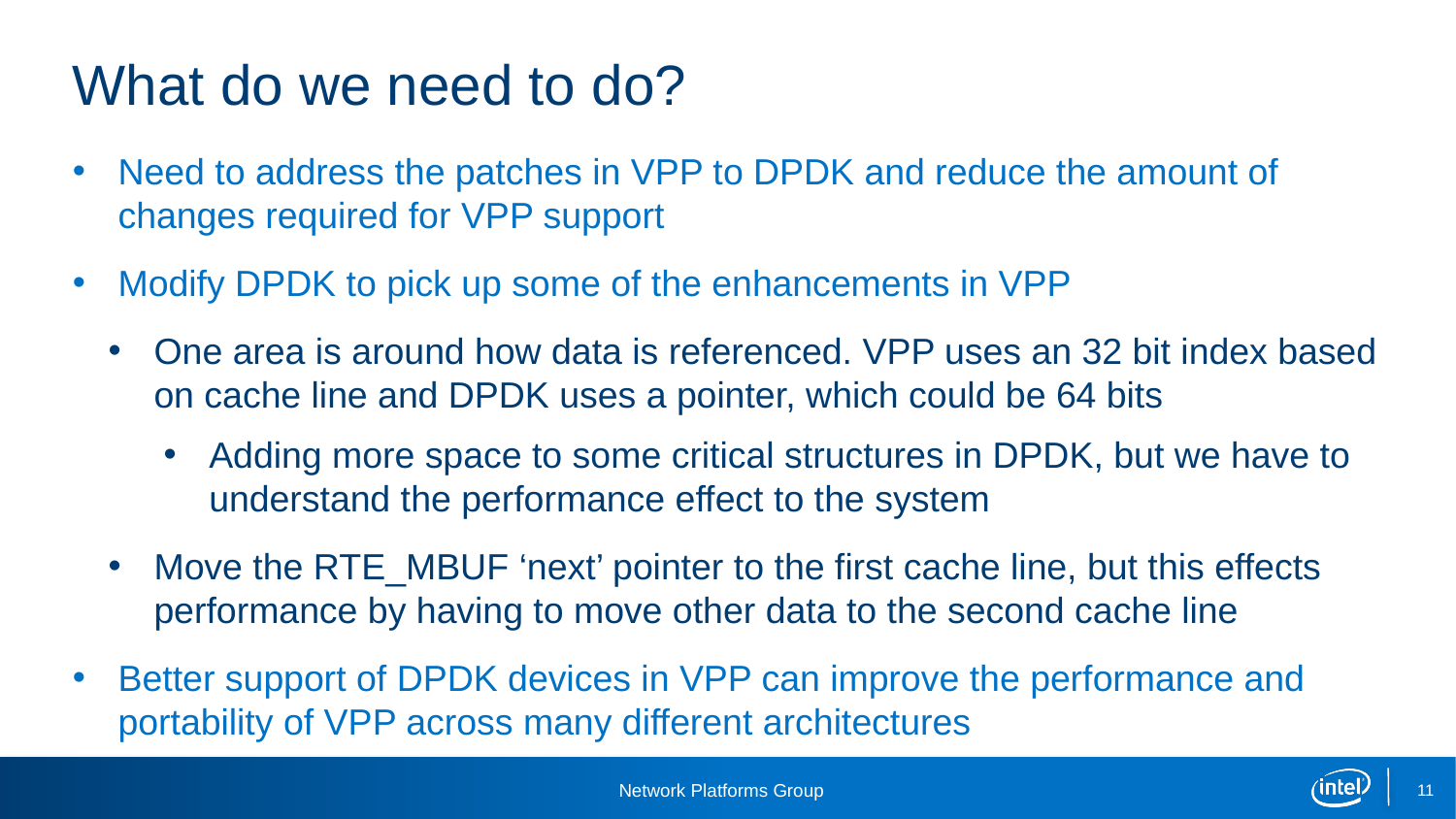

# What do we need to do?
Need to address the patches in VPP to DPDK and reduce the amount of changes required for VPP support
Modify DPDK to pick up some of the enhancements in VPP
One area is around how data is referenced. VPP uses an 32 bit index based on cache line and DPDK uses a pointer, which could be 64 bits
Adding more space to some critical structures in DPDK, but we have to understand the performance effect to the system
Move the RTE_MBUF ‘next’ pointer to the first cache line, but this effects performance by having to move other data to the second cache line
Better support of DPDK devices in VPP can improve the performance and portability of VPP across many different architectures
11